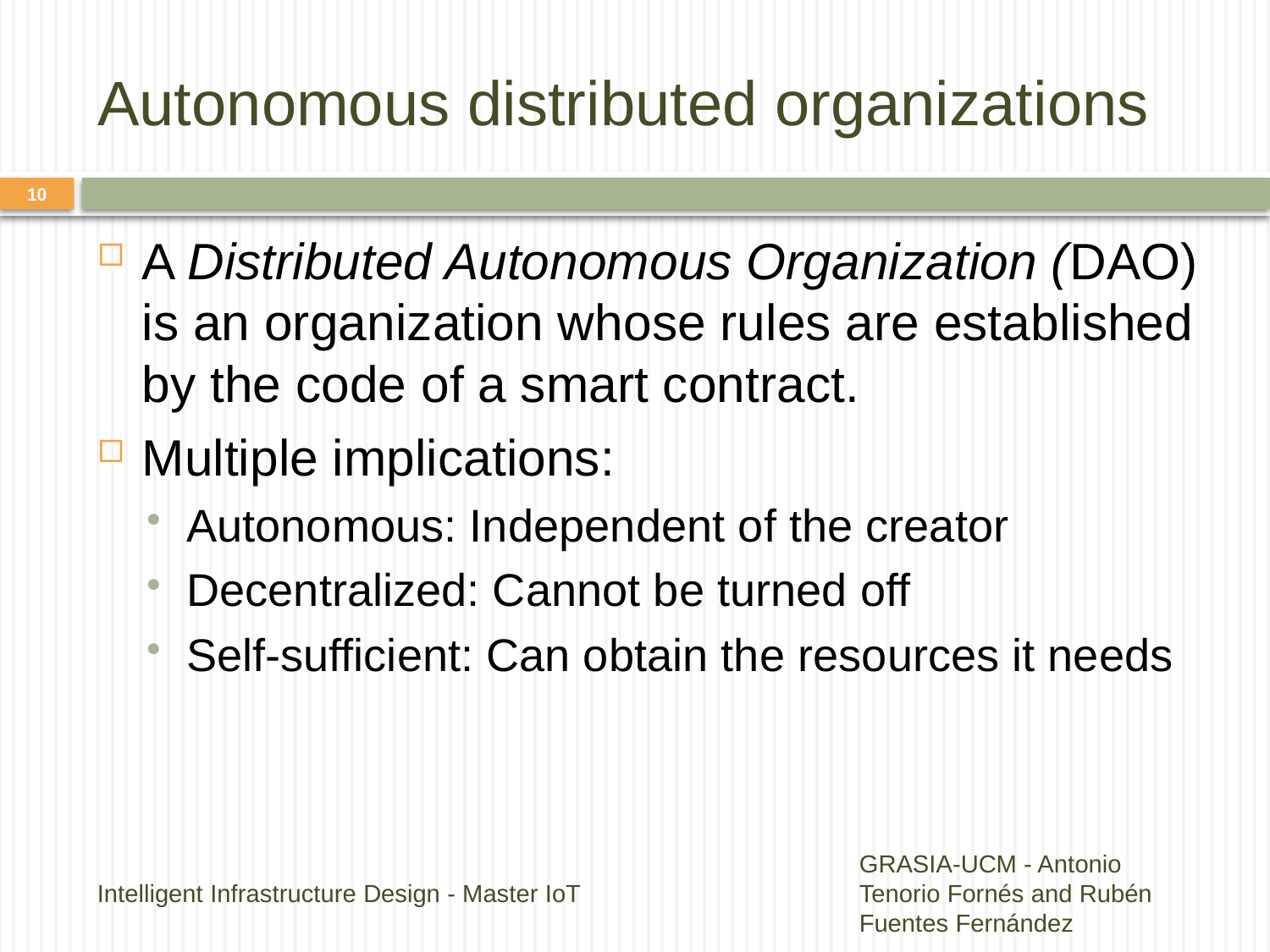

# Autonomous distributed organizations
10
A Distributed Autonomous Organization (DAO) is an organization whose rules are established by the code of a smart contract.
Multiple implications:
Autonomous: Independent of the creator
Decentralized: Cannot be turned off
Self-sufficient: Can obtain the resources it needs
Intelligent Infrastructure Design - Master IoT
GRASIA-UCM - Antonio Tenorio Fornés and Rubén Fuentes Fernández